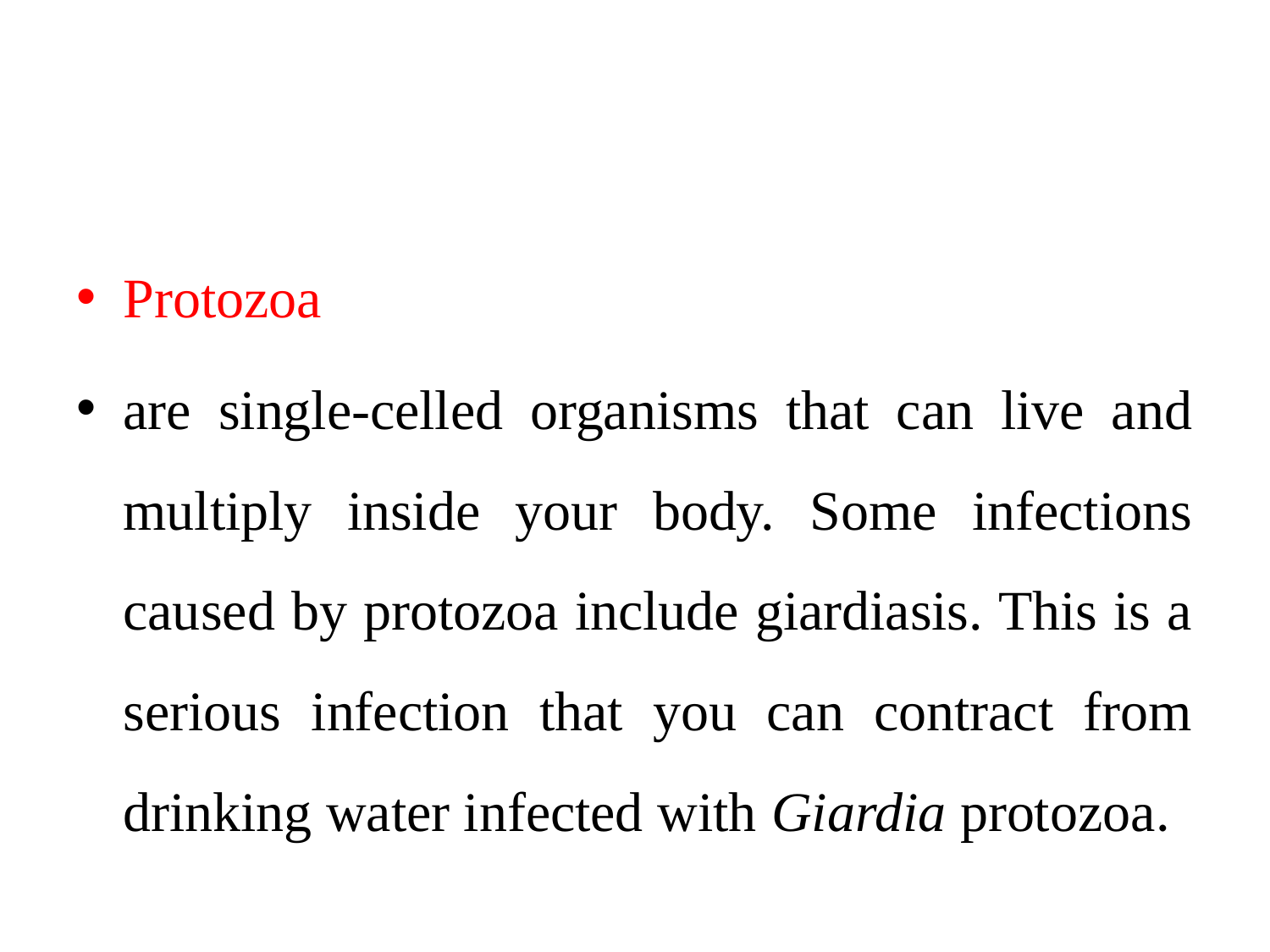

#
Protozoa
are single-celled organisms that can live and multiply inside your body. Some infections caused by protozoa include giardiasis. This is a serious infection that you can contract from drinking water infected with Giardia protozoa.